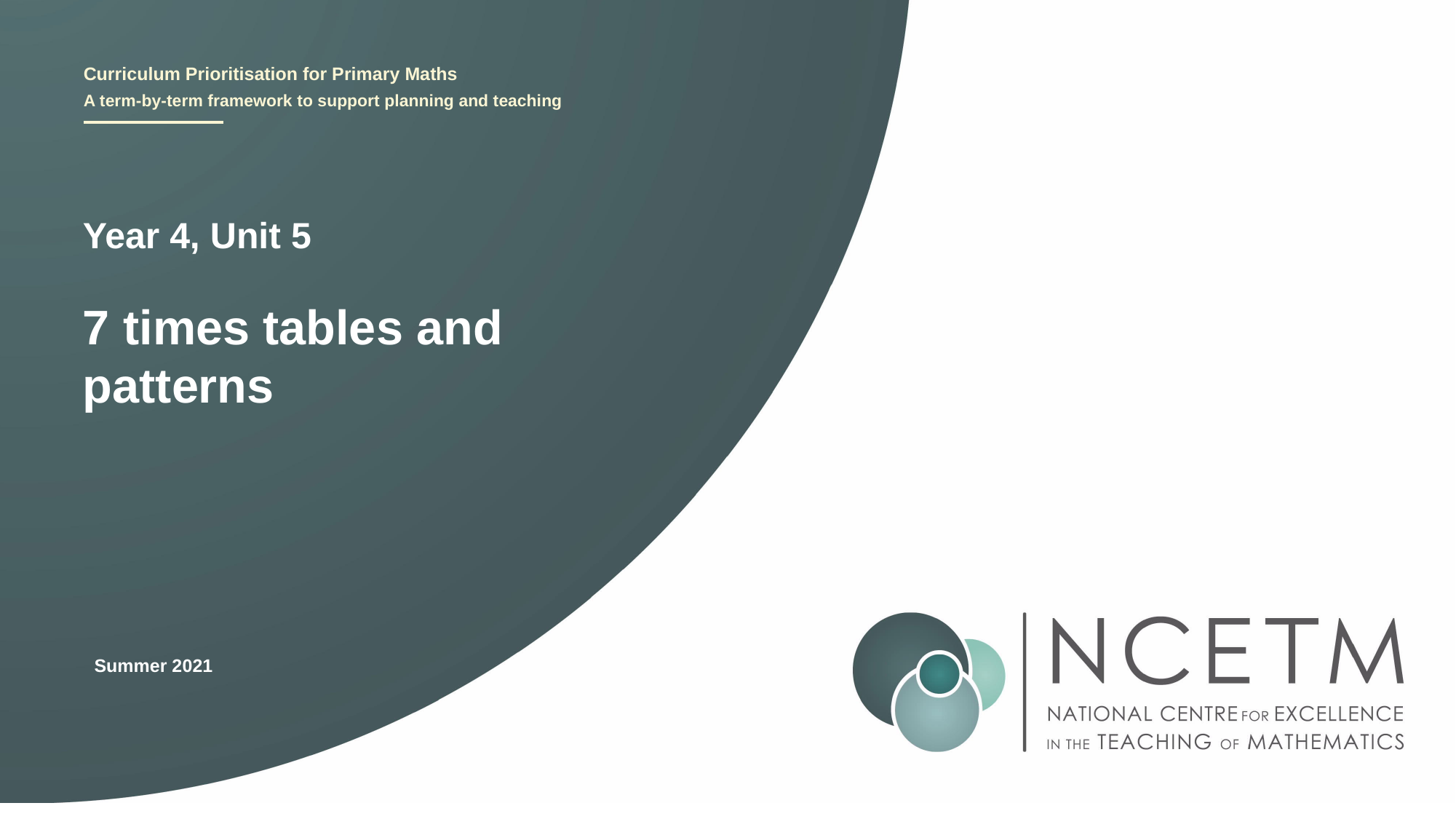

Year 4, Unit 5
7 times tables and patterns